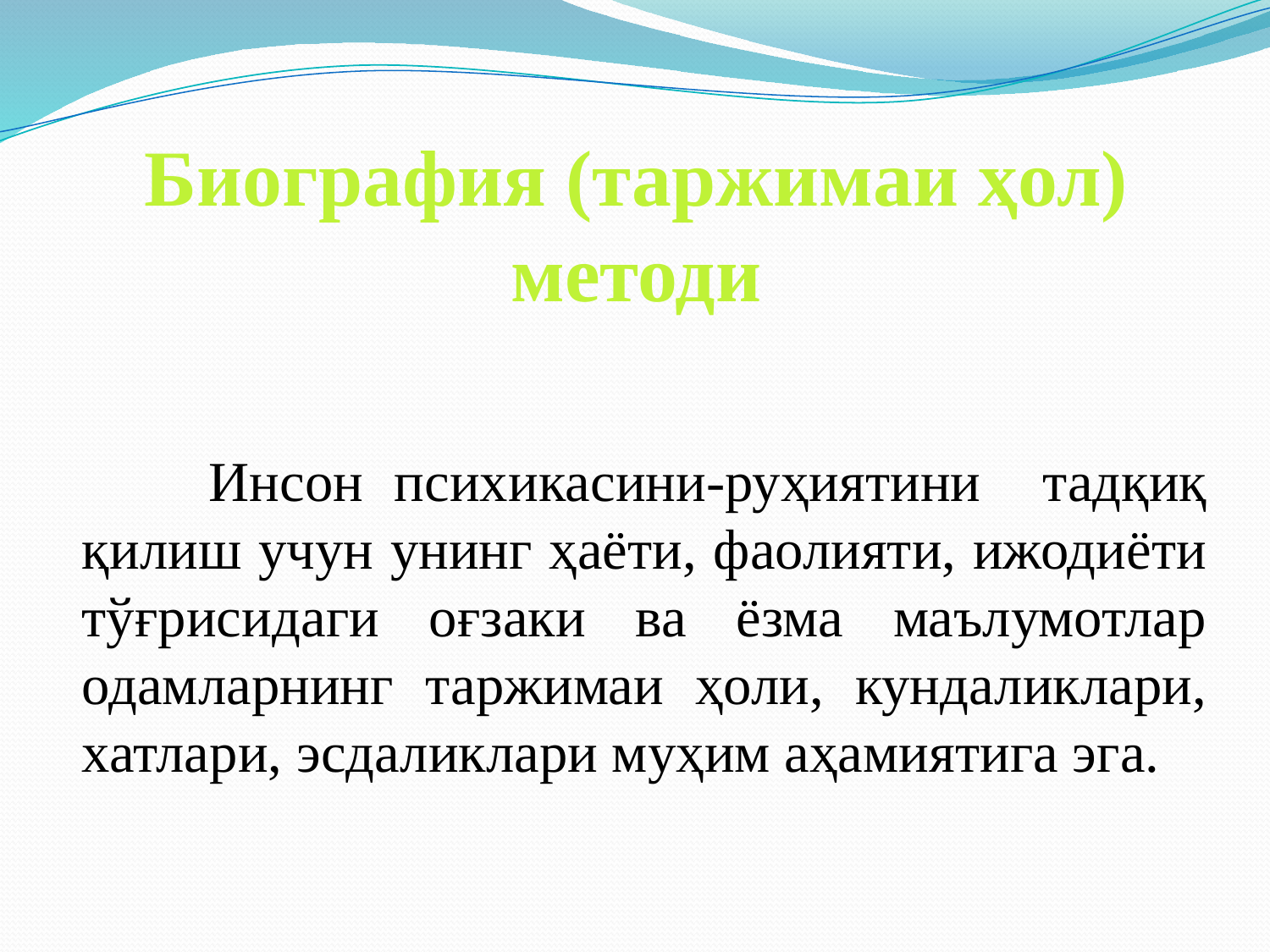

# Биография (таржимаи ҳол) методи
	Инсон психикасини-руҳиятини  тадқиқ қилиш учун унинг ҳаёти, фаолияти, ижодиёти тўғрисидаги оғзаки ва ёзма маълумотлар одамларнинг таржимаи ҳоли, кундаликлари, хатлари, эсдаликлари муҳим аҳамиятига эга.